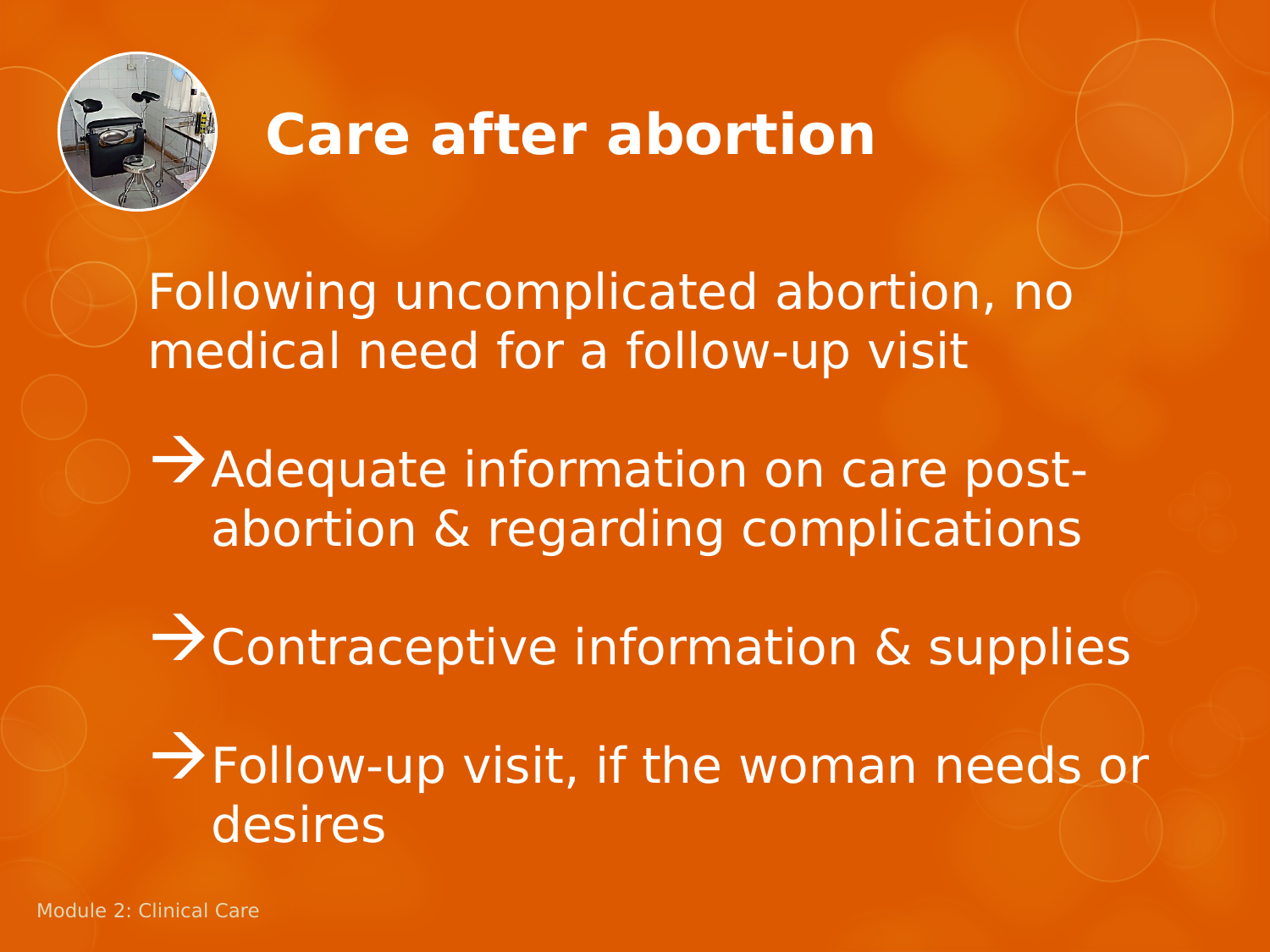

Care after abortion
Following uncomplicated abortion, no medical need for a follow-up visit

Adequate information on care post-abortion & regarding complications

Contraceptive information & supplies

Follow-up visit, if the woman needs or desires

Module 2: Clinical Care